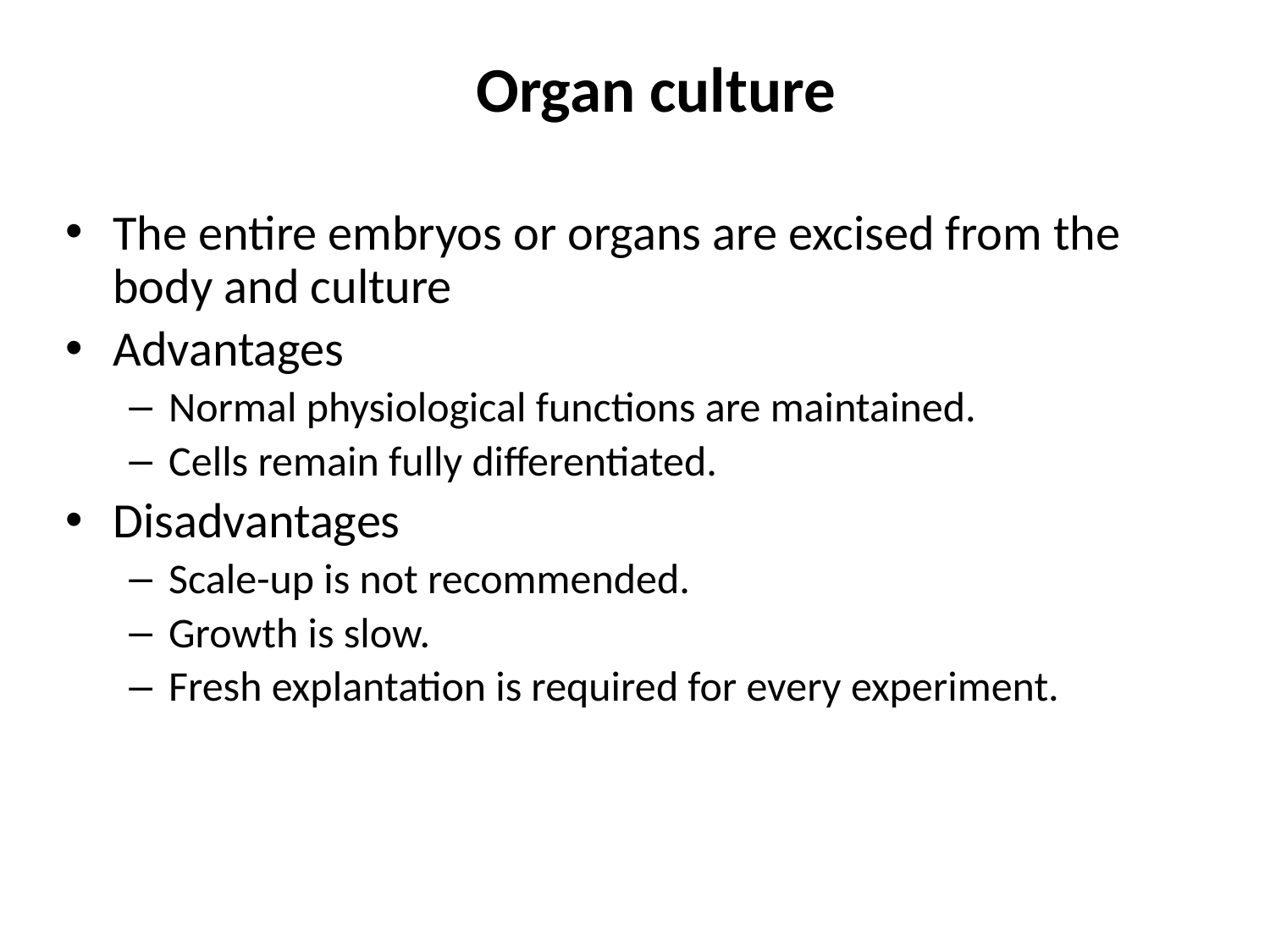

Organ culture
The entire embryos or organs are excised from the body and culture
Advantages
Normal physiological functions are maintained.
Cells remain fully differentiated.
Disadvantages
Scale-up is not recommended.
Growth is slow.
Fresh explantation is required for every experiment.